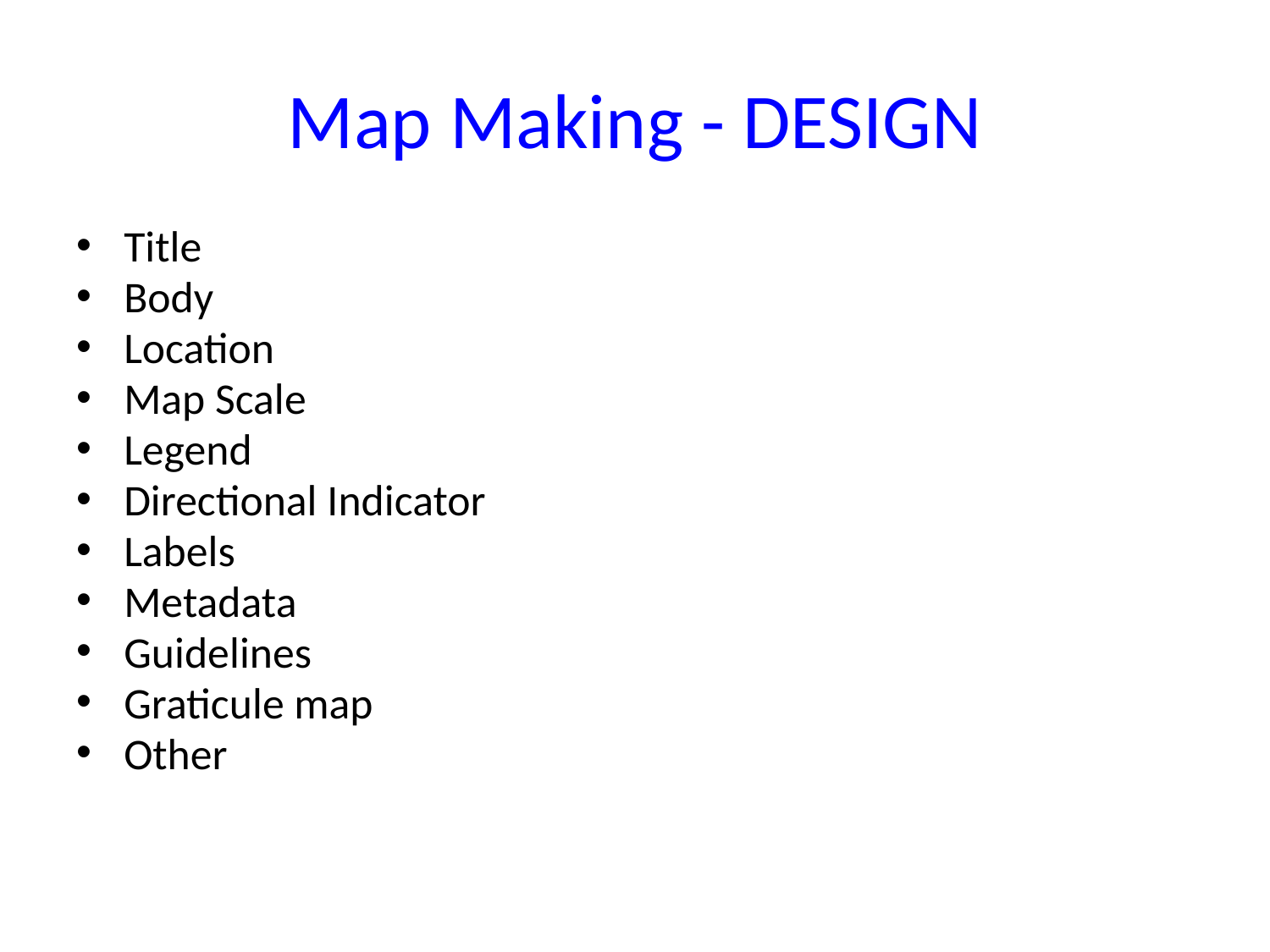

# Map Making - DESIGN
Title
Body
Location
Map Scale
Legend
Directional Indicator
Labels
Metadata
Guidelines
Graticule map
Other